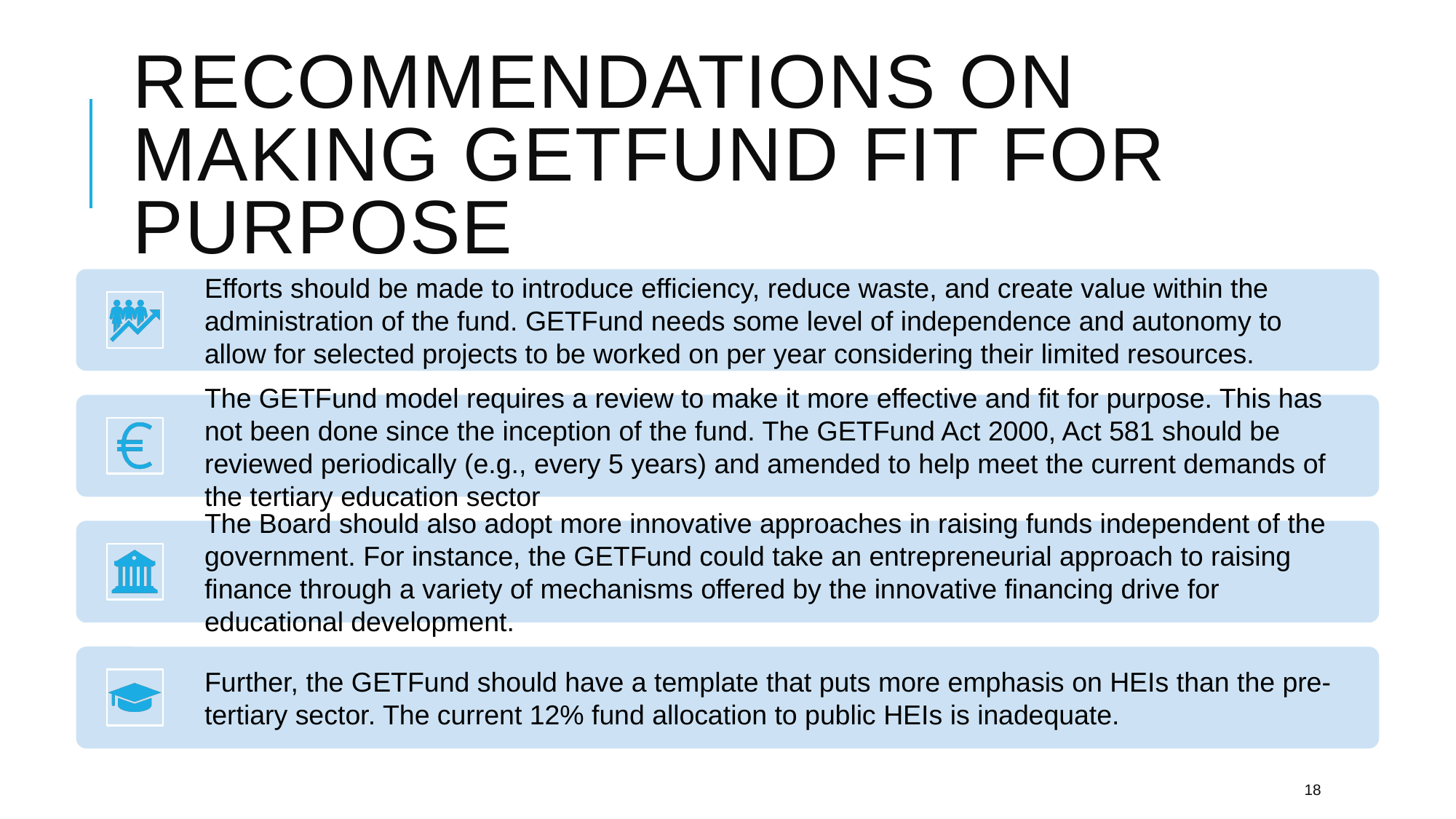

# Recommendations on making GETFund fit for purpose
Efforts should be made to introduce efficiency, reduce waste, and create value within the administration of the fund. GETFund needs some level of independence and autonomy to allow for selected projects to be worked on per year considering their limited resources.
The GETFund model requires a review to make it more effective and fit for purpose. This has not been done since the inception of the fund. The GETFund Act 2000, Act 581 should be reviewed periodically (e.g., every 5 years) and amended to help meet the current demands of the tertiary education sector
The Board should also adopt more innovative approaches in raising funds independent of the government. For instance, the GETFund could take an entrepreneurial approach to raising finance through a variety of mechanisms offered by the innovative financing drive for educational development.
Further, the GETFund should have a template that puts more emphasis on HEIs than the pre-tertiary sector. The current 12% fund allocation to public HEIs is inadequate.
18